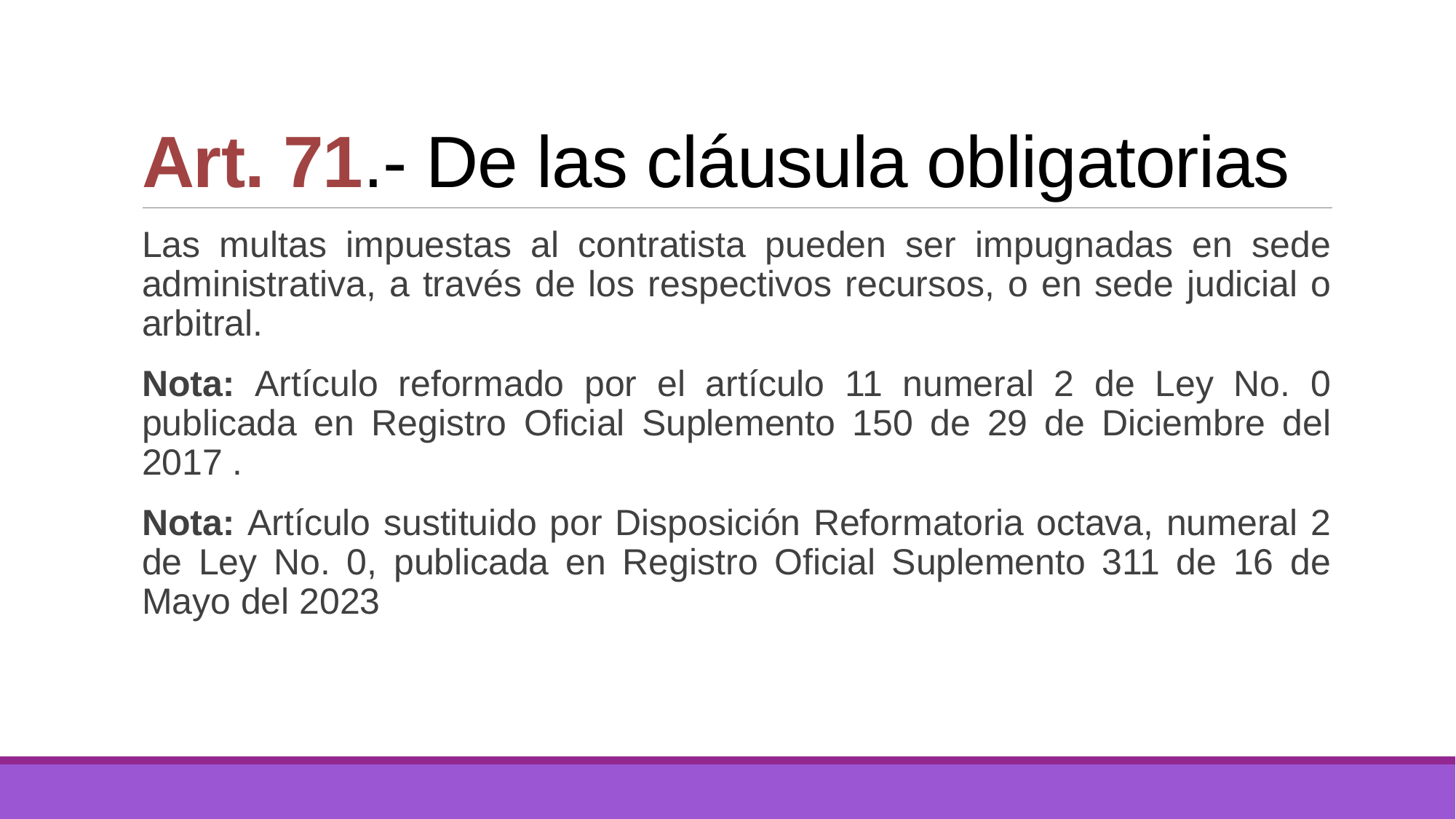

# Art. 71.- De las cláusula obligatorias
Las multas impuestas al contratista pueden ser impugnadas en sede administrativa, a través de los respectivos recursos, o en sede judicial o arbitral.
Nota: Artículo reformado por el artículo 11 numeral 2 de Ley No. 0 publicada en Registro Oficial Suplemento 150 de 29 de Diciembre del 2017 .
Nota: Artículo sustituido por Disposición Reformatoria octava, numeral 2 de Ley No. 0, publicada en Registro Oficial Suplemento 311 de 16 de Mayo del 2023